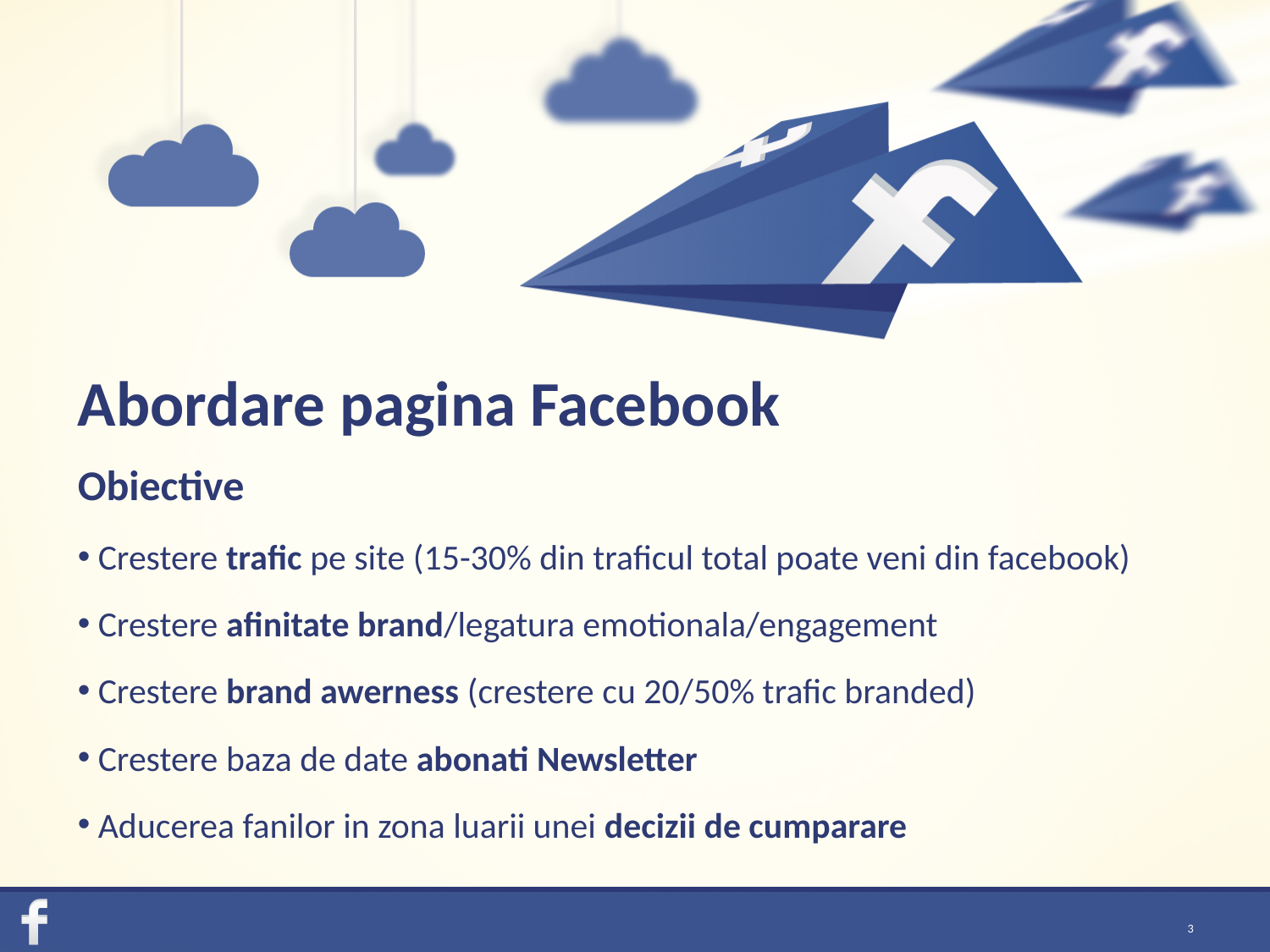

# Abordare pagina Facebook
Obiective

 Crestere trafic pe site (15-30% din traficul total poate veni din facebook)

 Crestere afinitate brand/legatura emotionala/engagement

 Crestere brand awerness (crestere cu 20/50% trafic branded)

 Crestere baza de date abonati Newsletter

 Aducerea fanilor in zona luarii unei decizii de cumparare

3